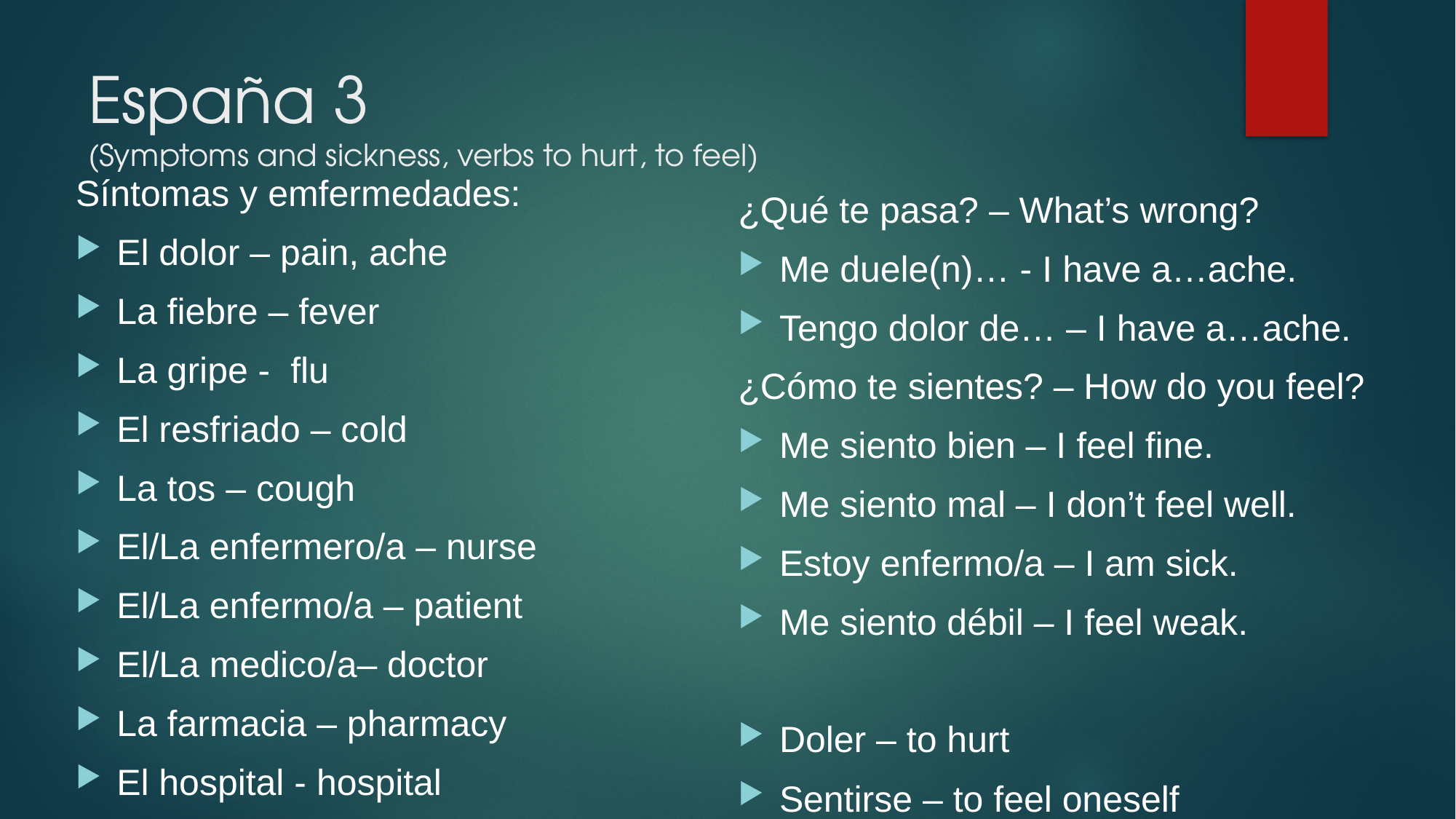

# España 3 (Symptoms and sickness, verbs to hurt, to feel)
Síntomas y emfermedades:
El dolor – pain, ache
La fiebre – fever
La gripe -  flu
El resfriado – cold
La tos – cough
El/La enfermero/a – nurse
El/La enfermo/a – patient
El/La medico/a– doctor
La farmacia – pharmacy
El hospital - hospital
¿Qué te pasa? – What’s wrong?
Me duele(n)… - I have a…ache.
Tengo dolor de… – I have a…ache.
¿Cómo te sientes? – How do you feel?
Me siento bien – I feel fine.
Me siento mal – I don’t feel well.
Estoy enfermo/a – I am sick.
Me siento débil – I feel weak.

Doler – to hurt
Sentirse – to feel oneself